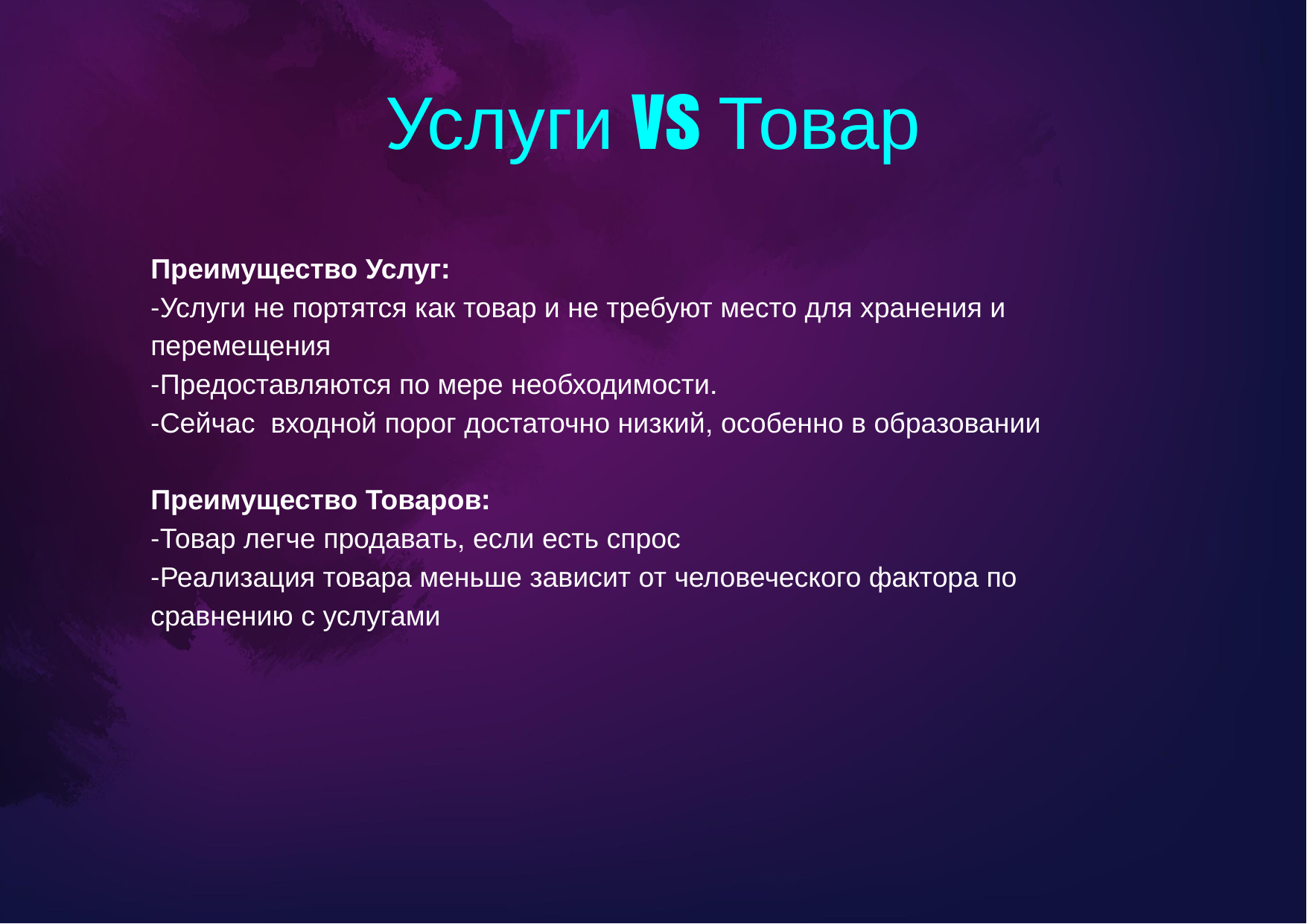

# Услуги vs Товар
Преимущество Услуг:
-Услуги не портятся как товар и не требуют место для хранения и перемещения
-Предоставляются по мере необходимости.
-Сейчас  входной порог достаточно низкий, особенно в образовании
Преимущество Товаров:
-Товар легче продавать, если есть спрос
-Реализация товара меньше зависит от человеческого фактора по сравнению с услугами